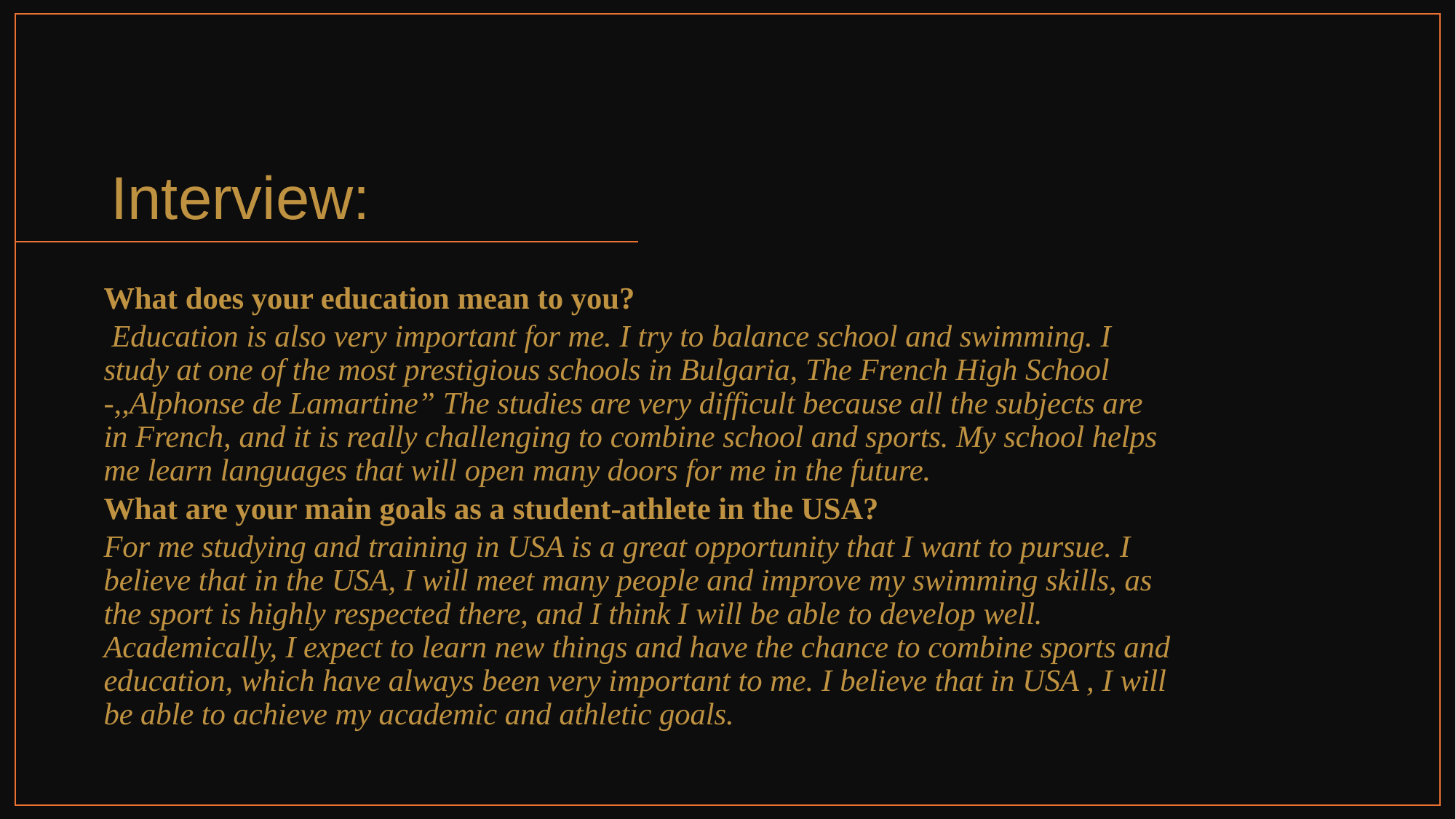

# Interview:
What does your education mean to you?
 Education is also very important for me. I try to balance school and swimming. I study at one of the most prestigious schools in Bulgaria, The French High School -,,Alphonse de Lamartine” The studies are very difficult because all the subjects are in French, and it is really challenging to combine school and sports. My school helps me learn languages that will open many doors for me in the future.
What are your main goals as a student-athlete in the USA?
For me studying and training in USA is a great opportunity that I want to pursue. I believe that in the USA, I will meet many people and improve my swimming skills, as the sport is highly respected there, and I think I will be able to develop well. Academically, I expect to learn new things and have the chance to combine sports and education, which have always been very important to me. I believe that in USA , I will be able to achieve my academic and athletic goals.